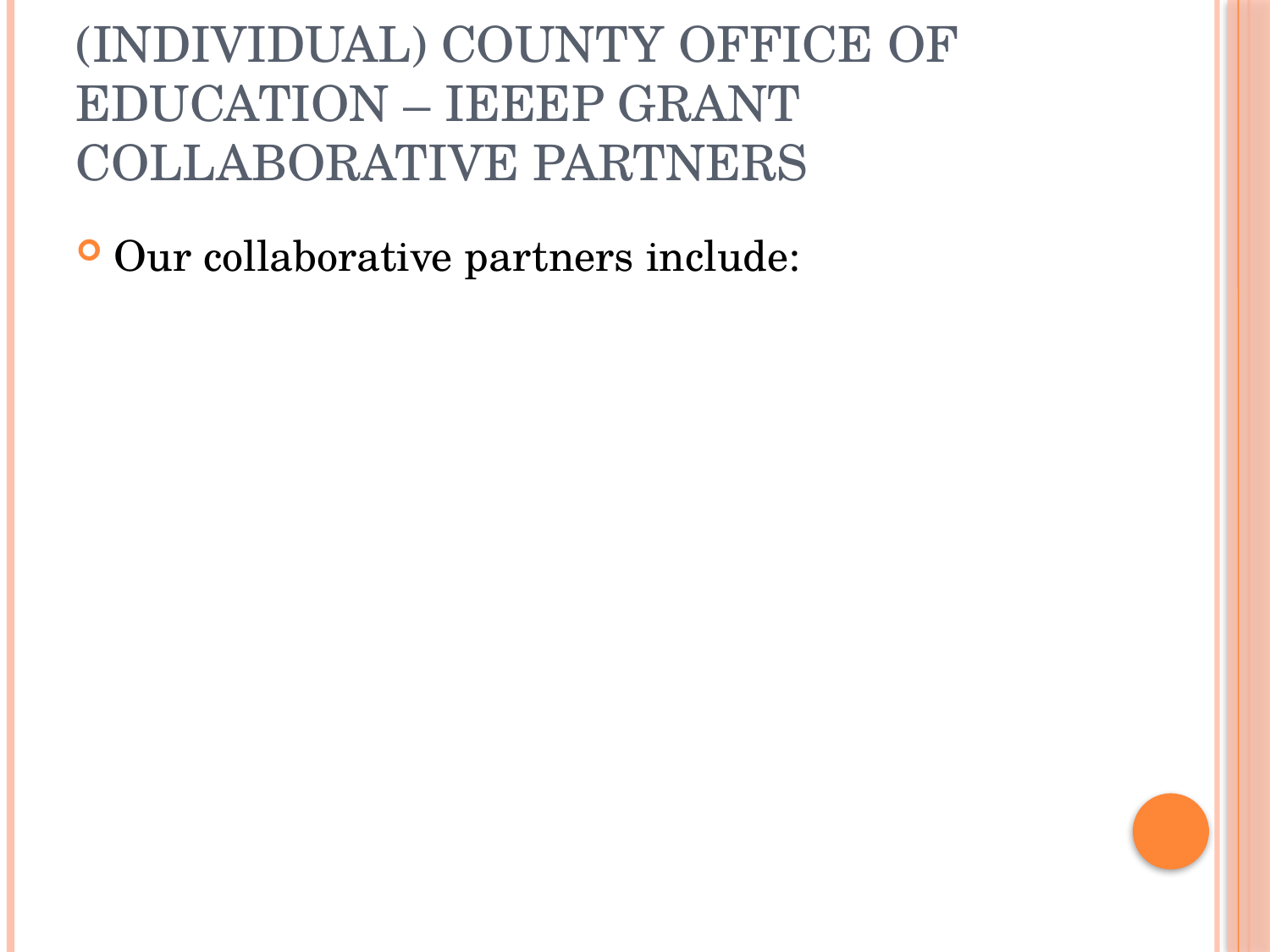

# (Individual) County Office of Education – IEEEP Grant Collaborative Partners
Our collaborative partners include: